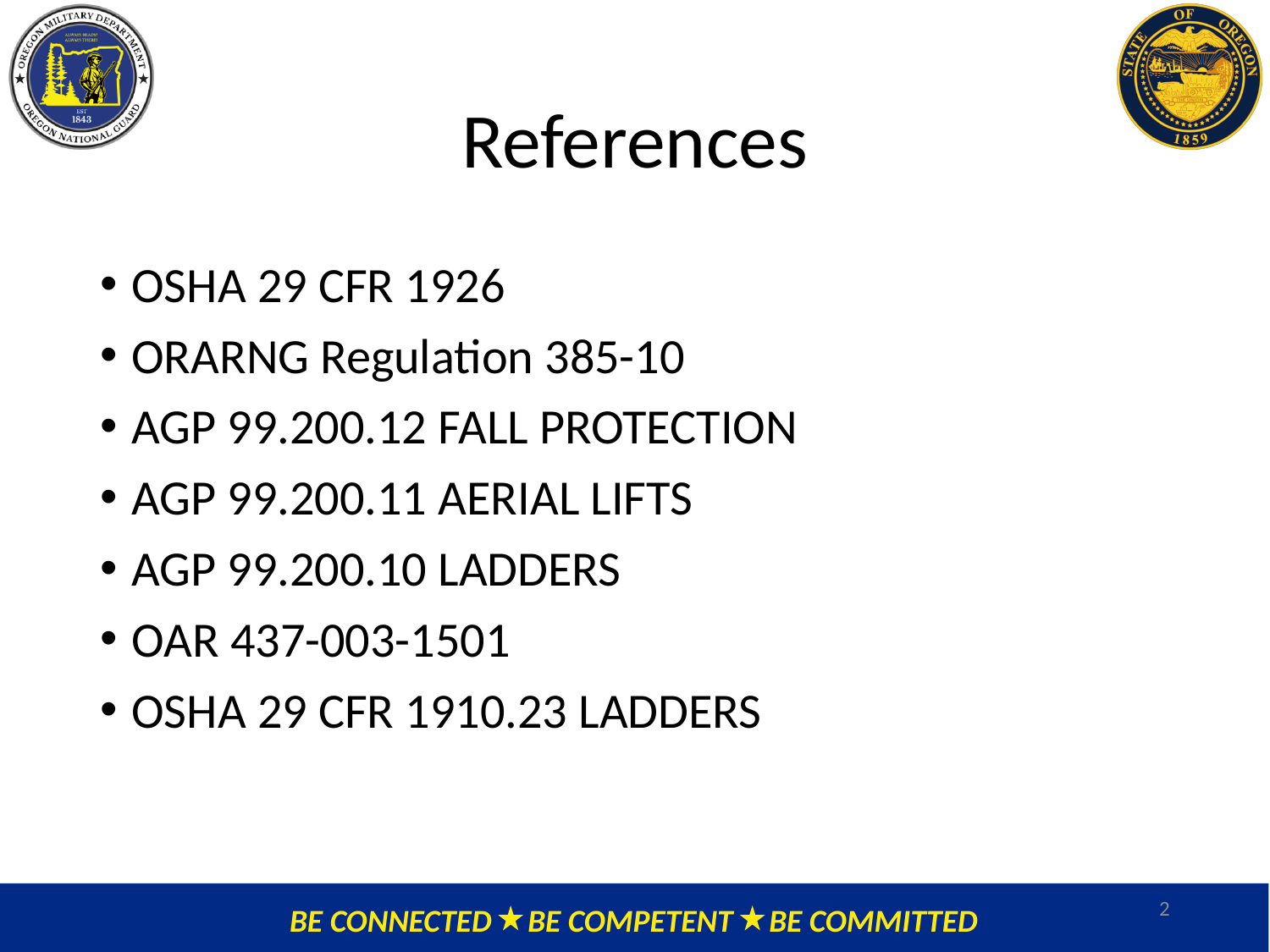

# References
OSHA 29 CFR 1926
ORARNG Regulation 385-10
AGP 99.200.12 FALL PROTECTION
AGP 99.200.11 AERIAL LIFTS
AGP 99.200.10 LADDERS
OAR 437-003-1501
OSHA 29 CFR 1910.23 LADDERS

2